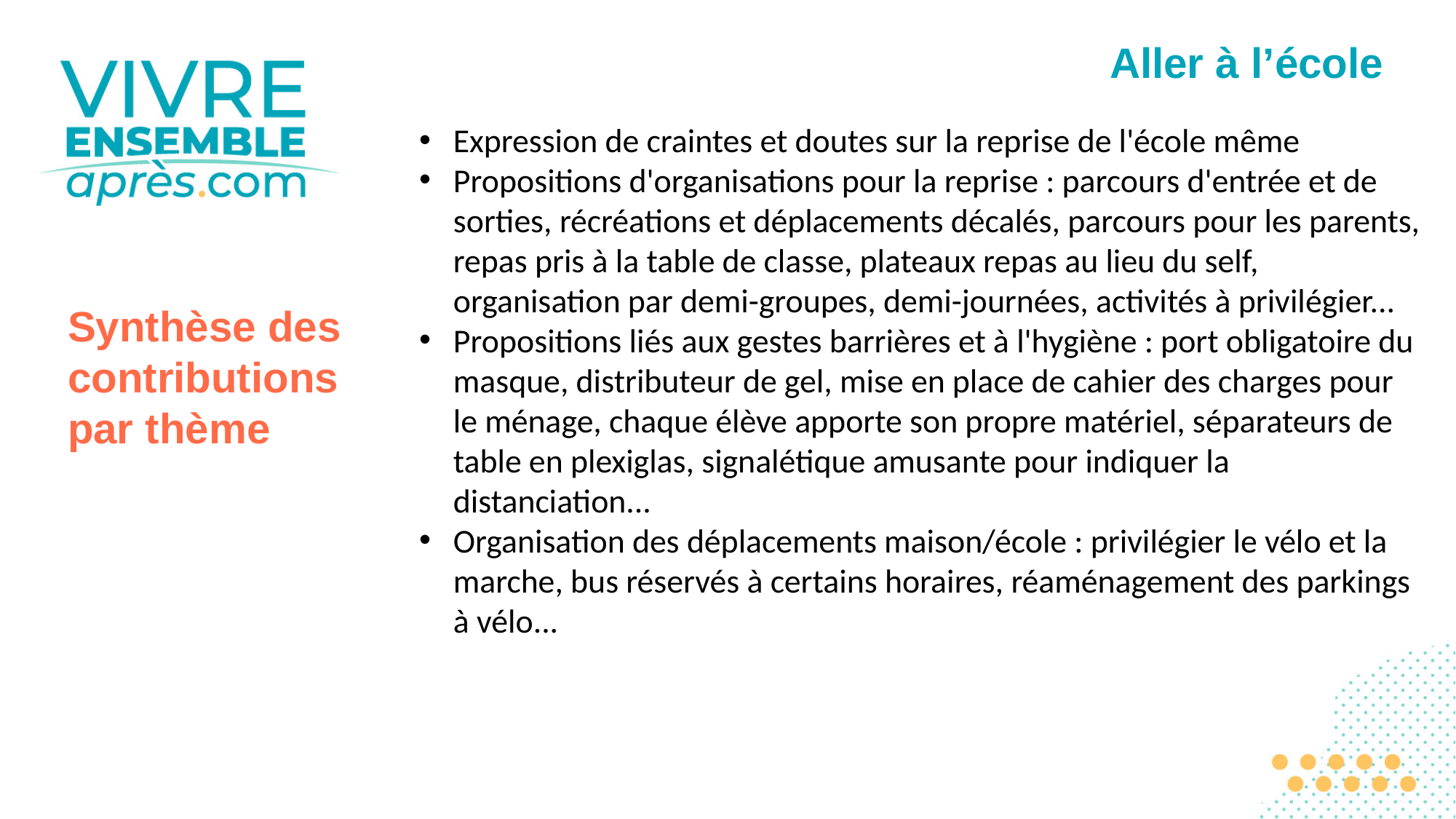

Aller à l’école
Expression de craintes et doutes sur la reprise de l'école même
Propositions d'organisations pour la reprise : parcours d'entrée et de sorties, récréations et déplacements décalés, parcours pour les parents, repas pris à la table de classe, plateaux repas au lieu du self, organisation par demi-groupes, demi-journées, activités à privilégier...
Propositions liés aux gestes barrières et à l'hygiène : port obligatoire du masque, distributeur de gel, mise en place de cahier des charges pour le ménage, chaque élève apporte son propre matériel, séparateurs de table en plexiglas, signalétique amusante pour indiquer la distanciation...
Organisation des déplacements maison/école : privilégier le vélo et la marche, bus réservés à certains horaires, réaménagement des parkings à vélo...

Synthèse des contributions par thème